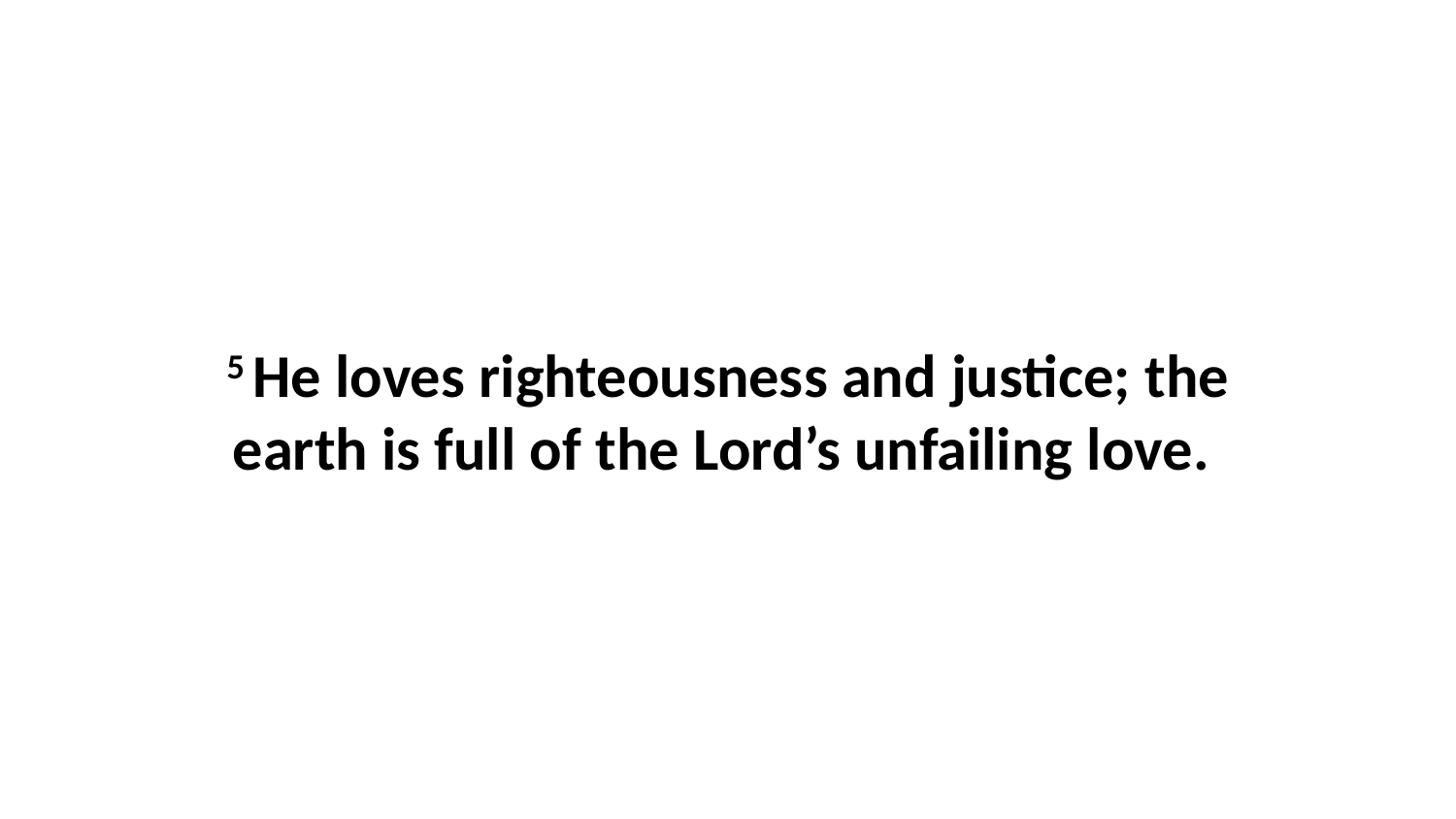

5 He loves righteousness and justice; the earth is full of the Lord’s unfailing love.